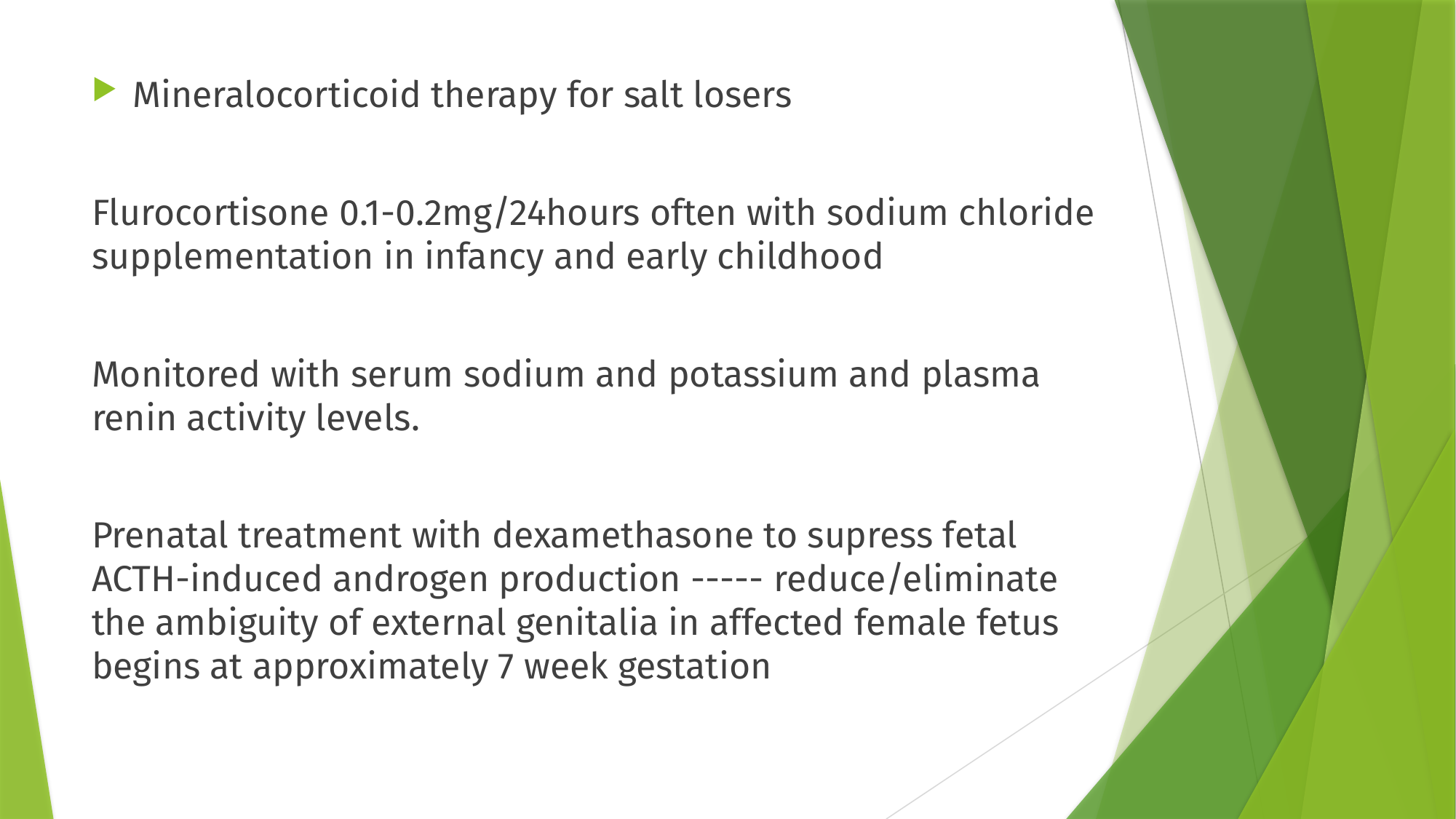

Mineralocorticoid therapy for salt losers

Flurocortisone 0.1-0.2mg/24hours often with sodium chloride supplementation in infancy and early childhood

Monitored with serum sodium and potassium and plasma renin activity levels.

Prenatal treatment with dexamethasone to supress fetal ACTH-induced androgen production ----- reduce/eliminate the ambiguity of external genitalia in affected female fetus begins at approximately 7 week gestation